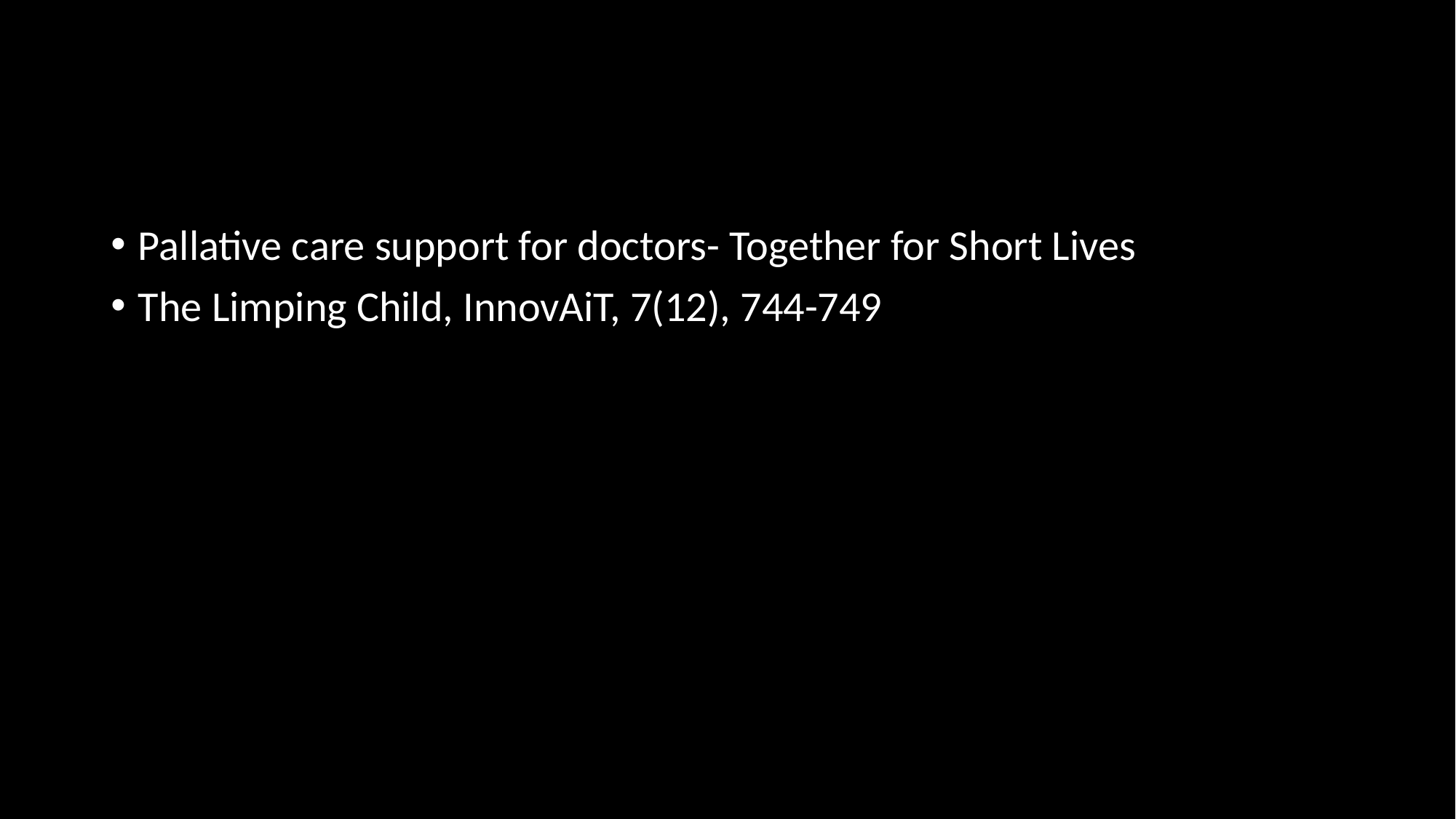

#
Pallative care support for doctors- Together for Short Lives
The Limping Child, InnovAiT, 7(12), 744-749